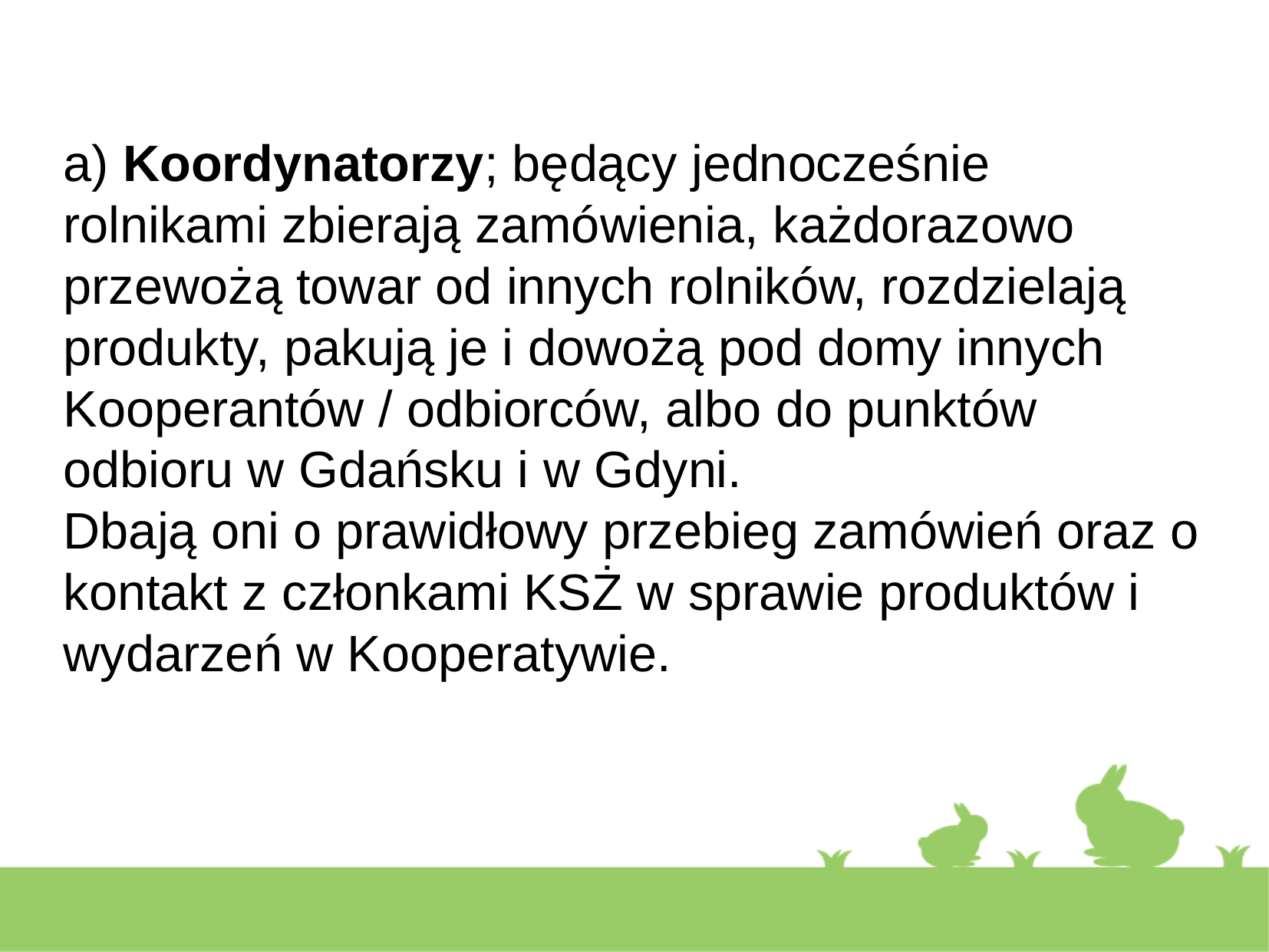

a) Koordynatorzy; będący jednocześnie rolnikami zbierają zamówienia, każdorazowo przewożą towar od innych rolników, rozdzielają produkty, pakują je i dowożą pod domy innych Kooperantów / odbiorców, albo do punktów odbioru w Gdańsku i w Gdyni.
Dbają oni o prawidłowy przebieg zamówień oraz o kontakt z członkami KSŻ w sprawie produktów i wydarzeń w Kooperatywie.